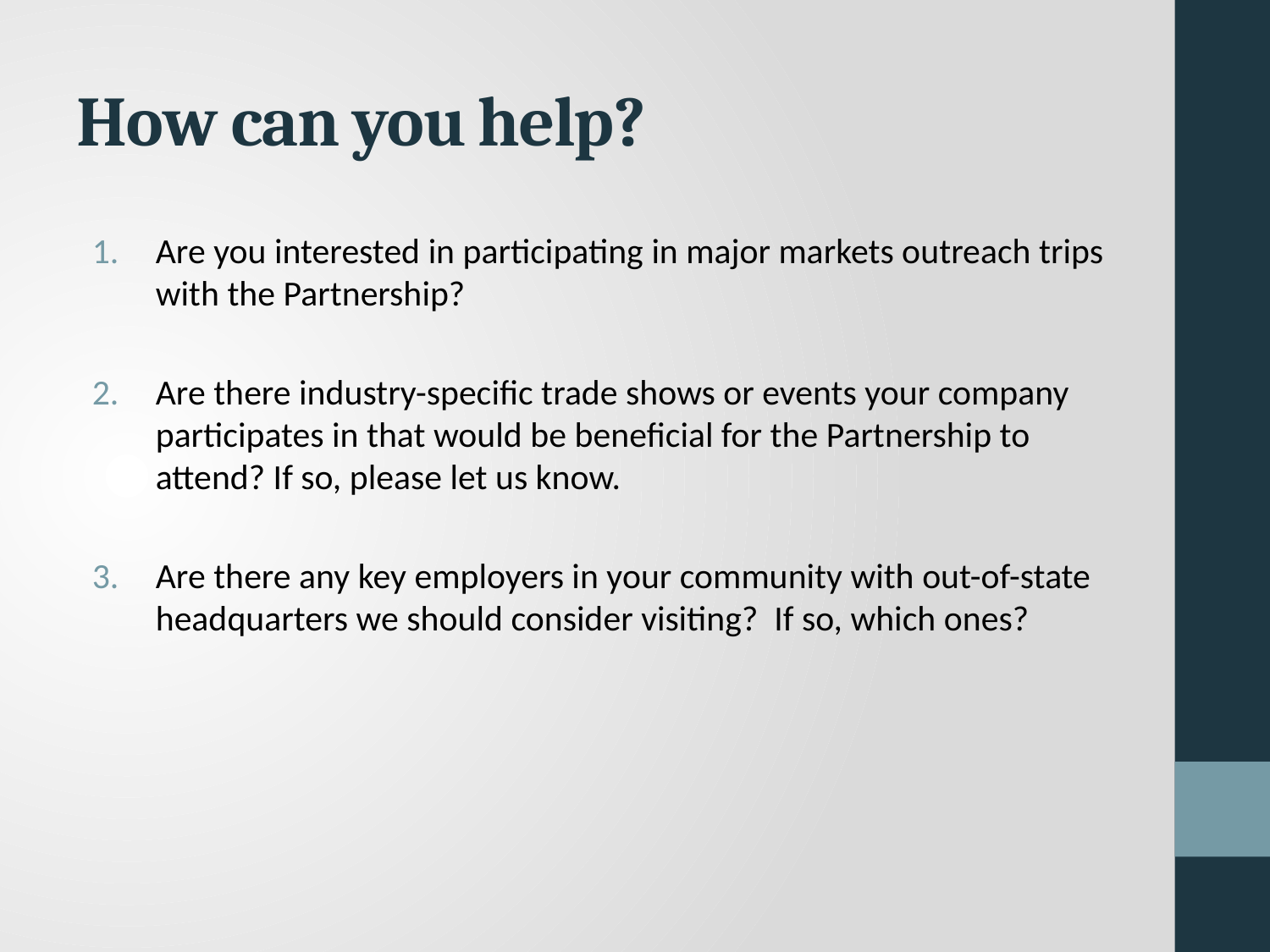

# How can you help?
Are you interested in participating in major markets outreach trips with the Partnership?

Are there industry-specific trade shows or events your company participates in that would be beneficial for the Partnership to attend? If so, please let us know.

Are there any key employers in your community with out-of-state headquarters we should consider visiting?  If so, which ones?